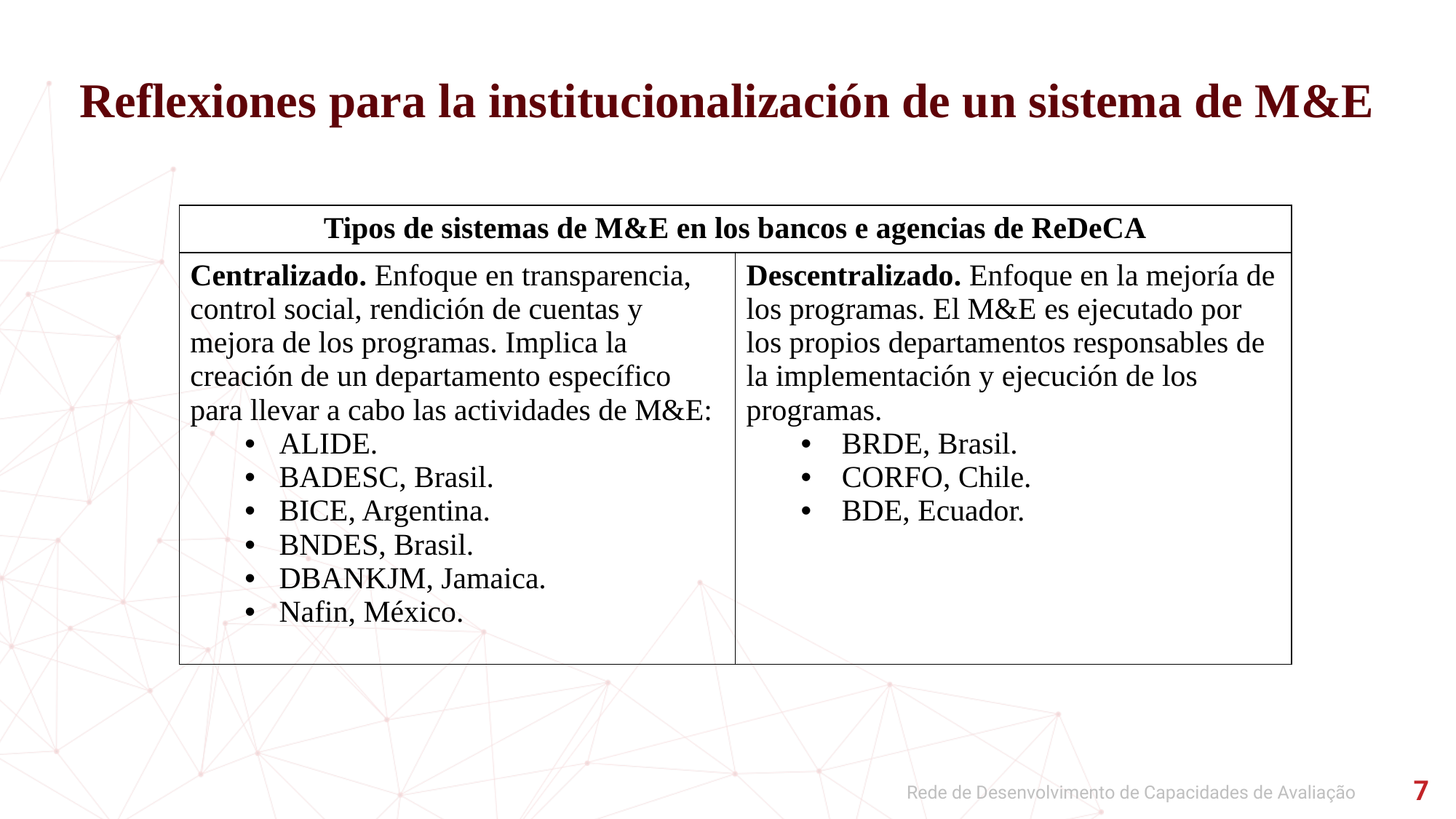

# Reflexiones para la institucionalización de un sistema de M&E
| Tipos de sistemas de M&E en los bancos e agencias de ReDeCA |  |
| --- | --- |
| Centralizado. Enfoque en transparencia, control social, rendición de cuentas y mejora de los programas. Implica la creación de un departamento específico para llevar a cabo las actividades de M&E: ALIDE. BADESC, Brasil. BICE, Argentina. BNDES, Brasil. DBANKJM, Jamaica. Nafin, México. | Descentralizado. Enfoque en la mejoría de los programas. El M&E es ejecutado por los propios departamentos responsables de la implementación y ejecución de los programas. BRDE, Brasil. CORFO, Chile. BDE, Ecuador. |

7